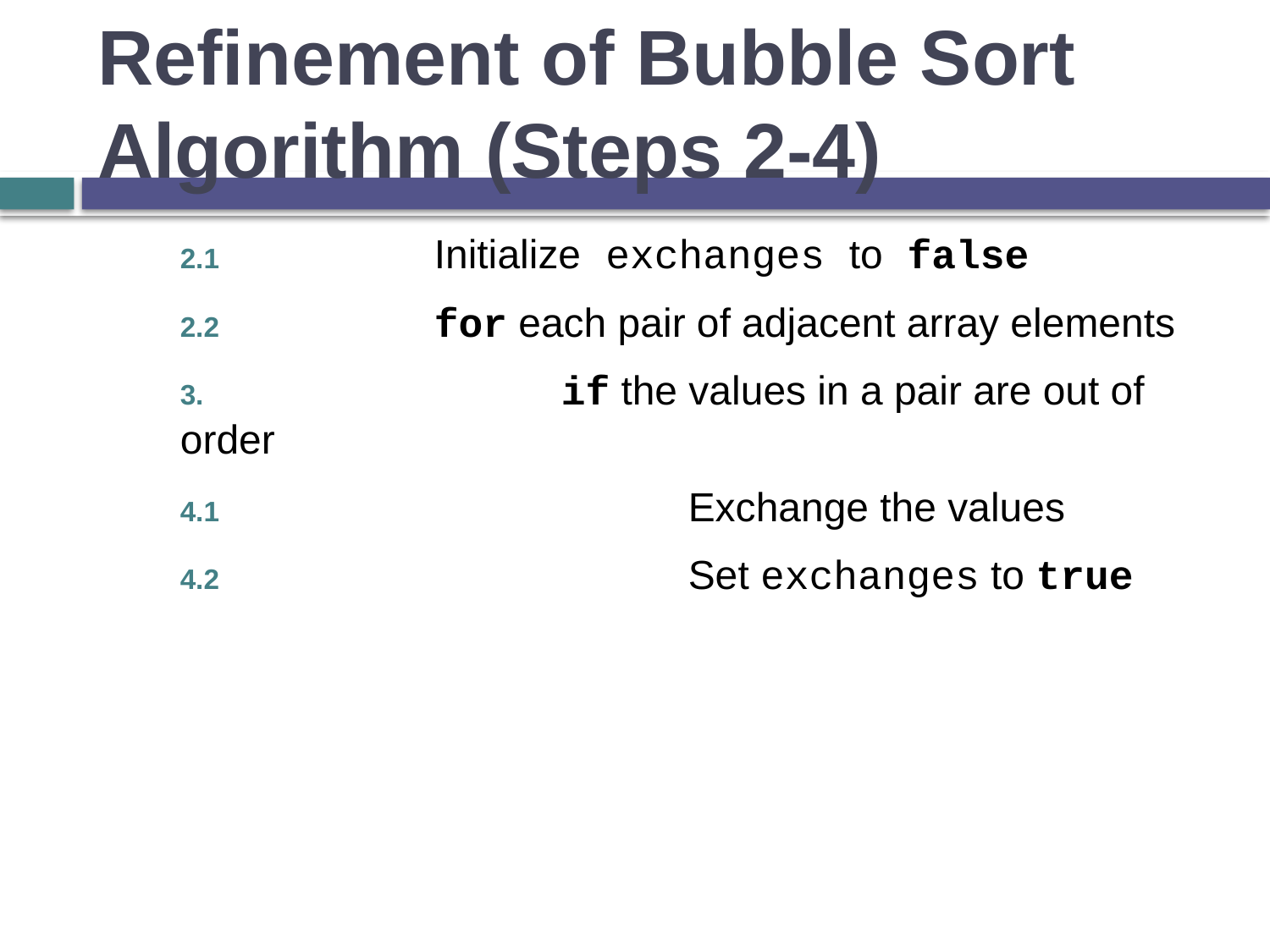

# Refinement of Bubble Sort Algorithm (Steps 2-4)
2.1		Initialize exchanges to false
2.2		for each pair of adjacent array elements
3.			if the values in a pair are out of order
4.1				Exchange the values
4.2				Set exchanges to true